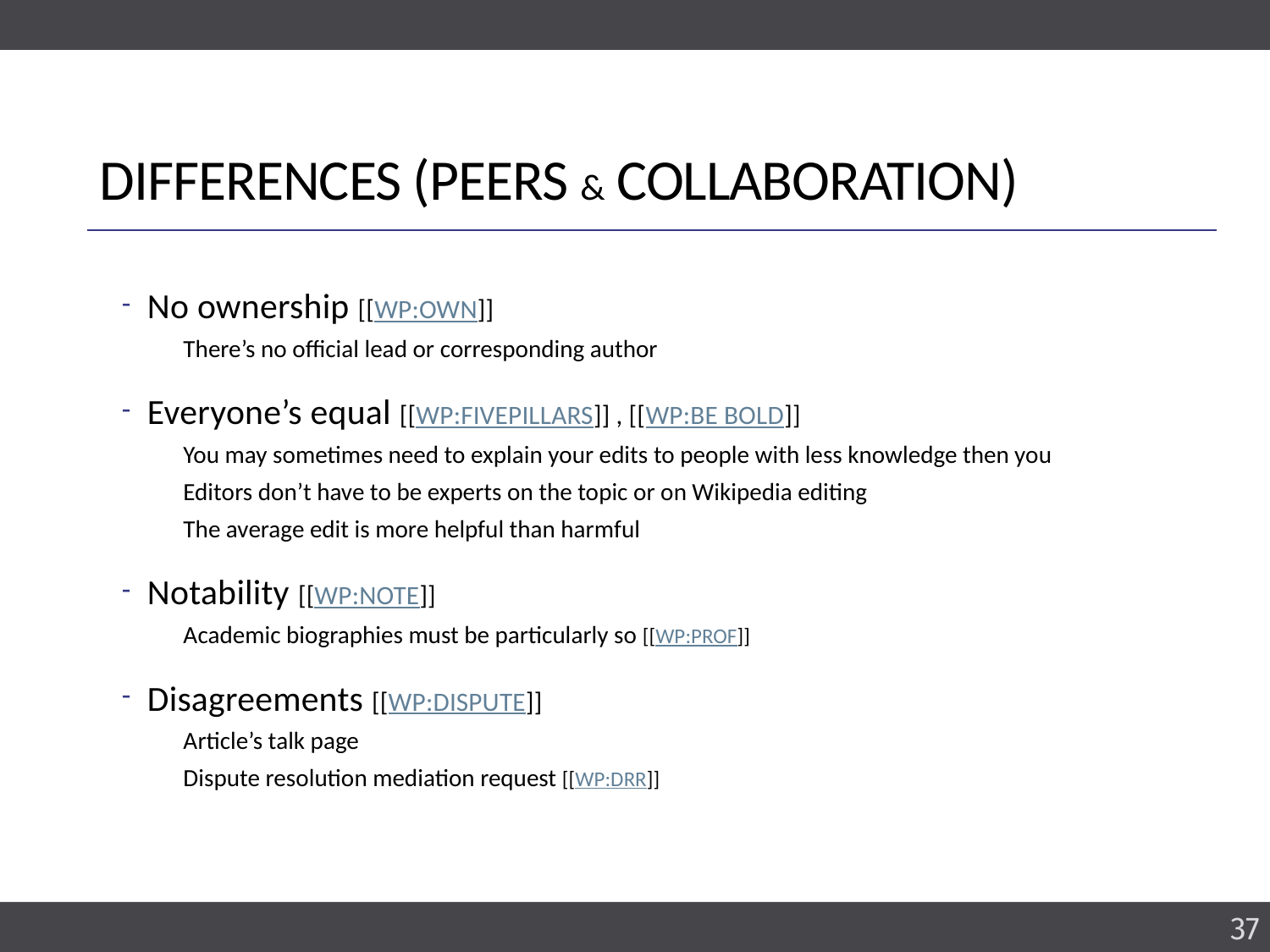

# Differences (peers & collaboration)
No ownership [[WP:OWN]]
There’s no official lead or corresponding author
Everyone’s equal [[WP:FIVEPILLARS]] , [[WP:BE BOLD]]
You may sometimes need to explain your edits to people with less knowledge then you
Editors don’t have to be experts on the topic or on Wikipedia editing
The average edit is more helpful than harmful
Notability [[WP:NOTE]]
Academic biographies must be particularly so [[WP:PROF]]
Disagreements [[WP:DISPUTE]]
Article’s talk page
Dispute resolution mediation request [[WP:DRR]]

37